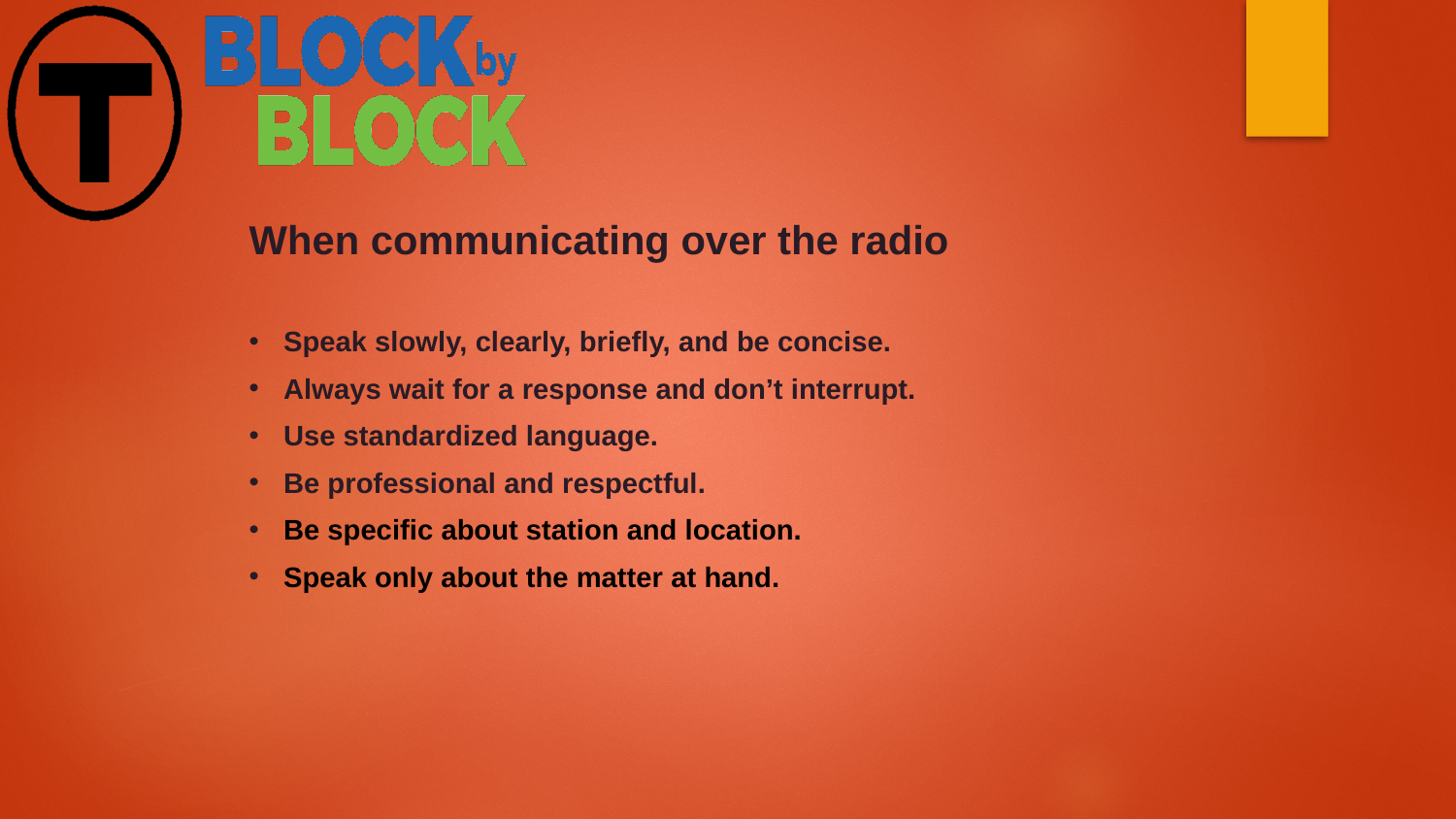

When communicating over the radio

Speak slowly, clearly, briefly, and be concise.
Always wait for a response and don’t interrupt.
Use standardized language.
Be professional and respectful.
Be specific about station and location.
Speak only about the matter at hand.